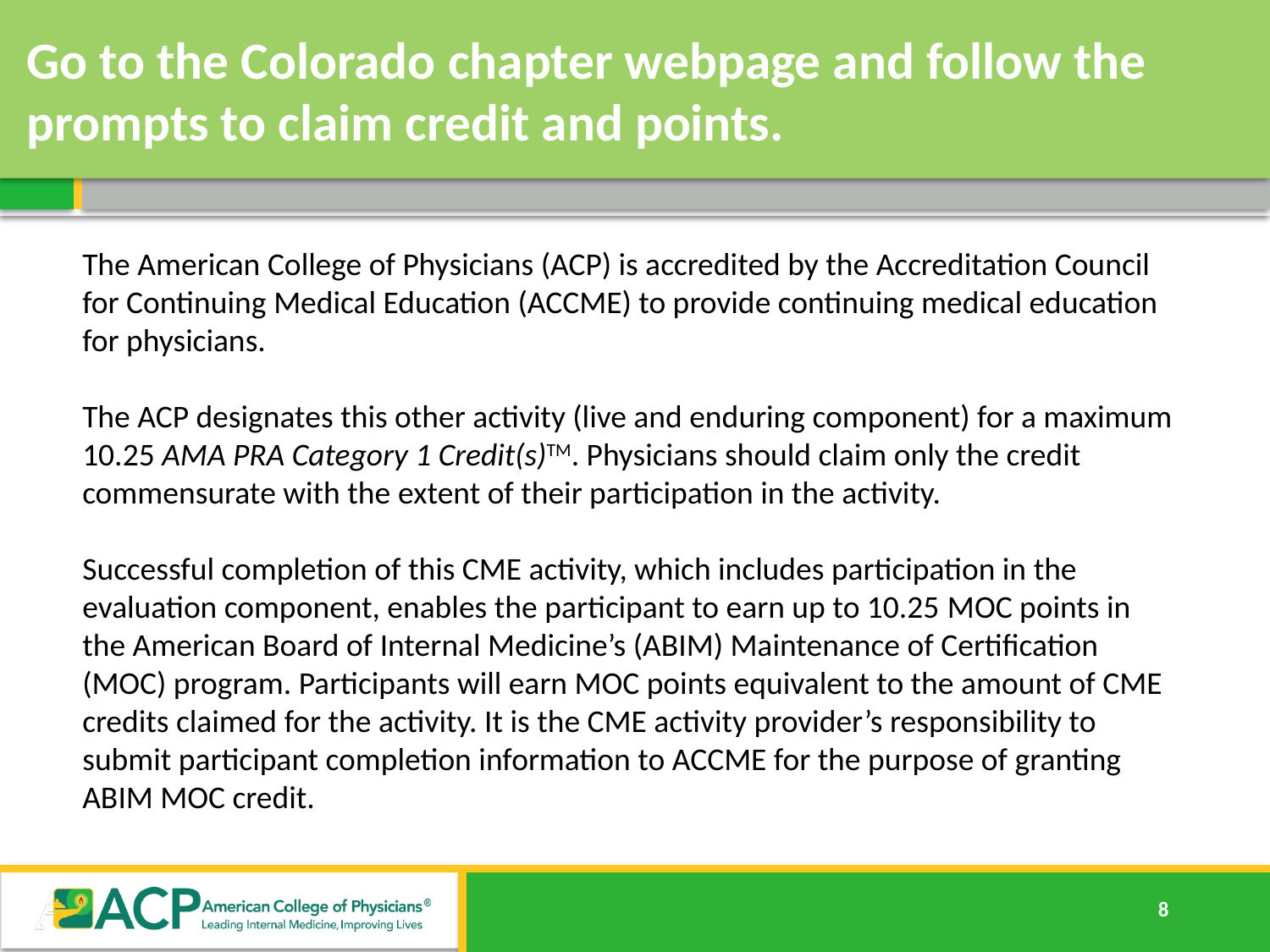

# Go to the Colorado chapter webpage and follow the prompts to claim credit and points.
The American College of Physicians (ACP) is accredited by the Accreditation Council for Continuing Medical Education (ACCME) to provide continuing medical education for physicians.

The ACP designates this other activity (live and enduring component) for a maximum 10.25 AMA PRA Category 1 Credit(s)TM. Physicians should claim only the credit commensurate with the extent of their participation in the activity.

Successful completion of this CME activity, which includes participation in the evaluation component, enables the participant to earn up to 10.25 MOC points in the American Board of Internal Medicine’s (ABIM) Maintenance of Certification (MOC) program. Participants will earn MOC points equivalent to the amount of CME credits claimed for the activity. It is the CME activity provider’s responsibility to submit participant completion information to ACCME for the purpose of granting ABIM MOC credit.